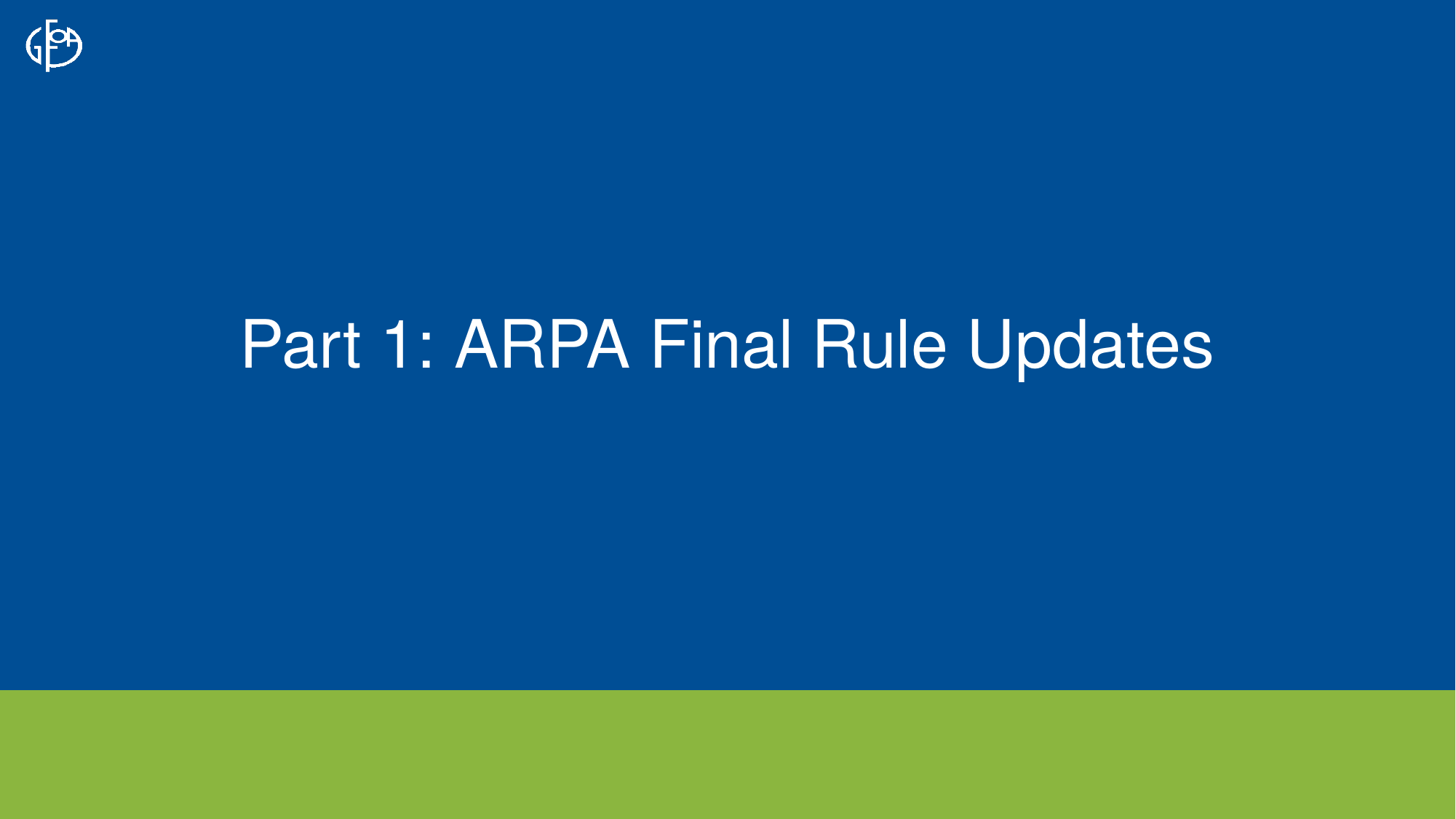

# Part 1: ARPA Final Rule Updates